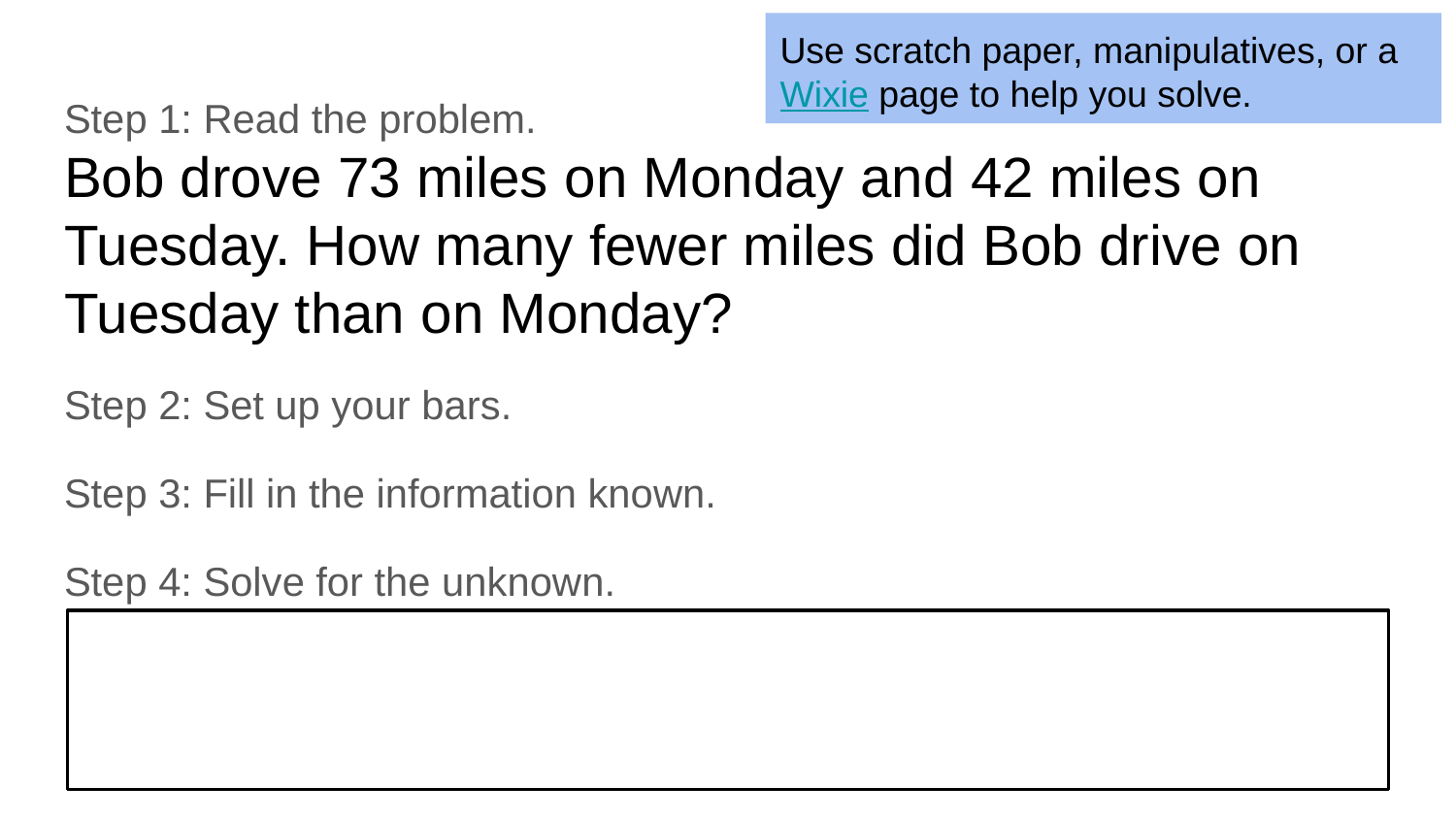

Use scratch paper, manipulatives, or a Wixie page to help you solve.
# Step 1: Read the problem.
Bob drove 73 miles on Monday and 42 miles on Tuesday. How many fewer miles did Bob drive on Tuesday than on Monday?

Step 2: Set up your bars.
Step 3: Fill in the information known.
Step 4: Solve for the unknown.